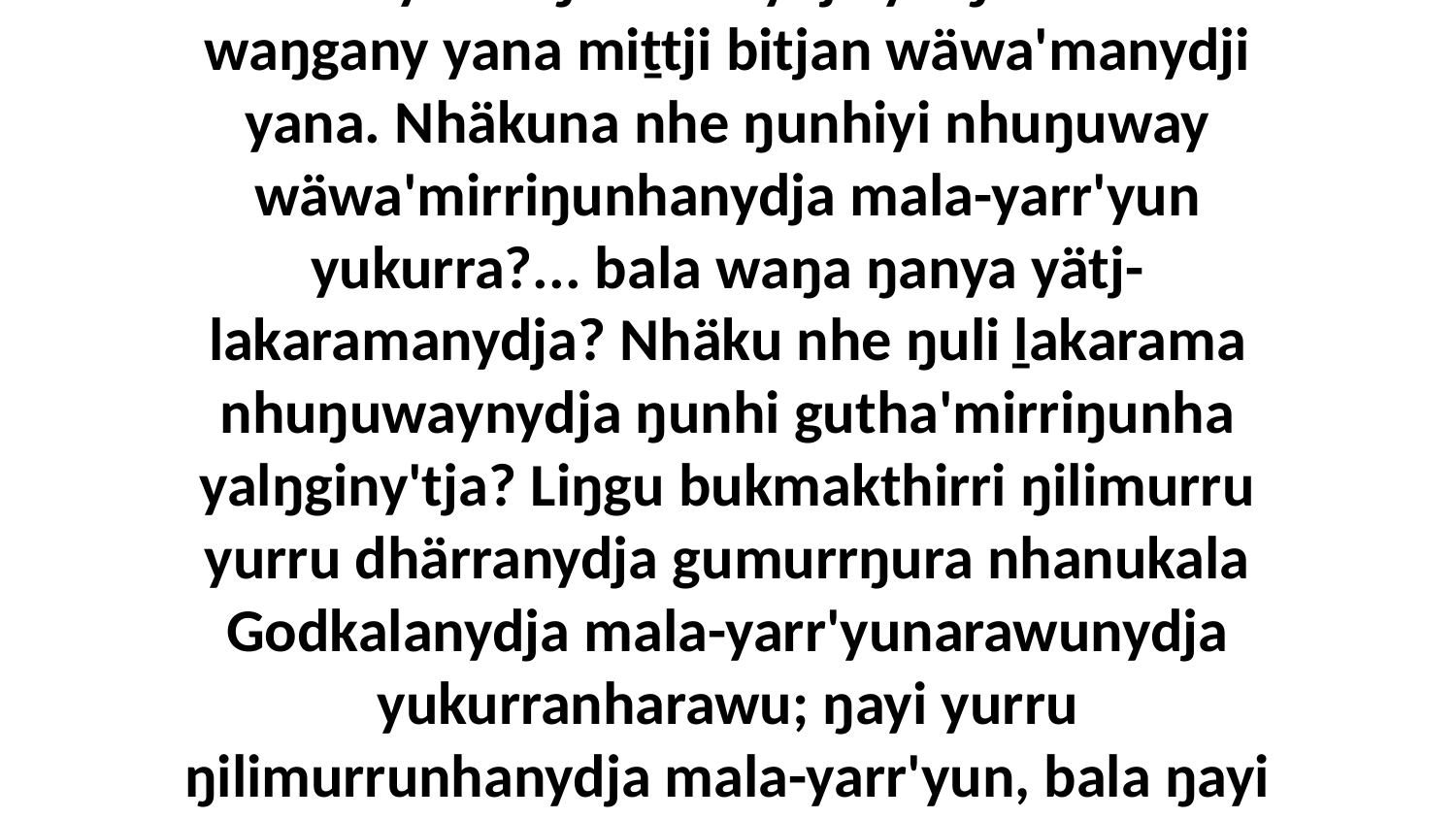

10 Yo, bukmak dhuwala Garraywalaŋumirrinydja yolŋu walala waŋgany yana miṯtji bitjan wäwa'manydji yana. Nhäkuna nhe ŋunhiyi nhuŋuway wäwa'mirriŋunhanydja mala-yarr'yun yukurra?... bala waŋa ŋanya yätj-lakaramanydja? Nhäku nhe ŋuli ḻakarama nhuŋuwaynydja ŋunhi gutha'mirriŋunha yalŋginy'tja? Liŋgu bukmakthirri ŋilimurru yurru dhärranydja gumurrŋura nhanukala Godkalanydja mala-yarr'yunarawunydja yukurranharawu; ŋayi yurru ŋilimurrunhanydja mala-yarr'yun, bala ŋayi yurru ŋayipi waŋa yol ŋunhi yätj ga yol ŋamakurru', bitjandja yurru.